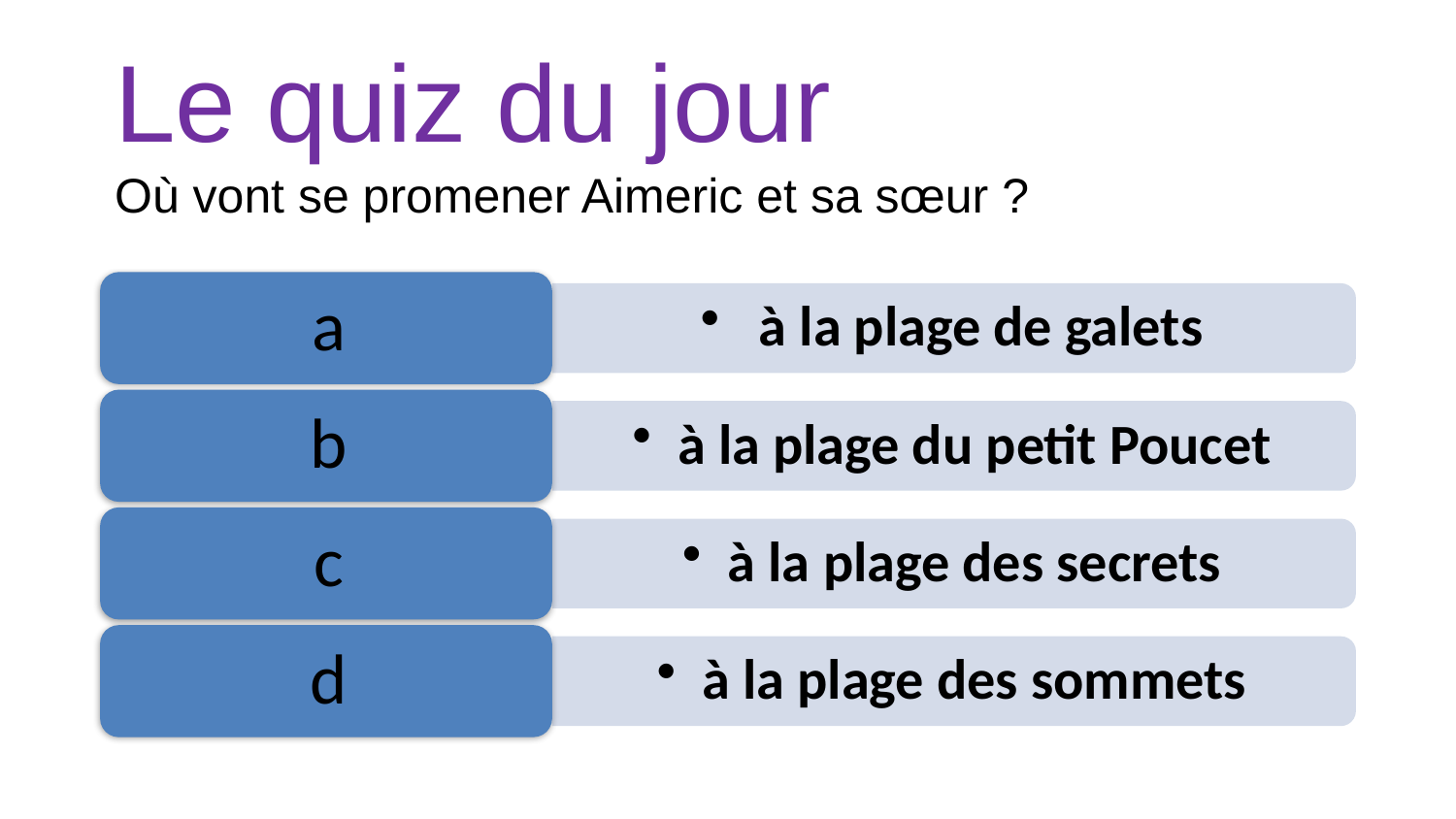

# Le quiz du jour Où vont se promener Aimeric et sa sœur ?
 à la plage de galets
a
à la plage du petit Poucet
b
à la plage des secrets
c
à la plage des sommets
d